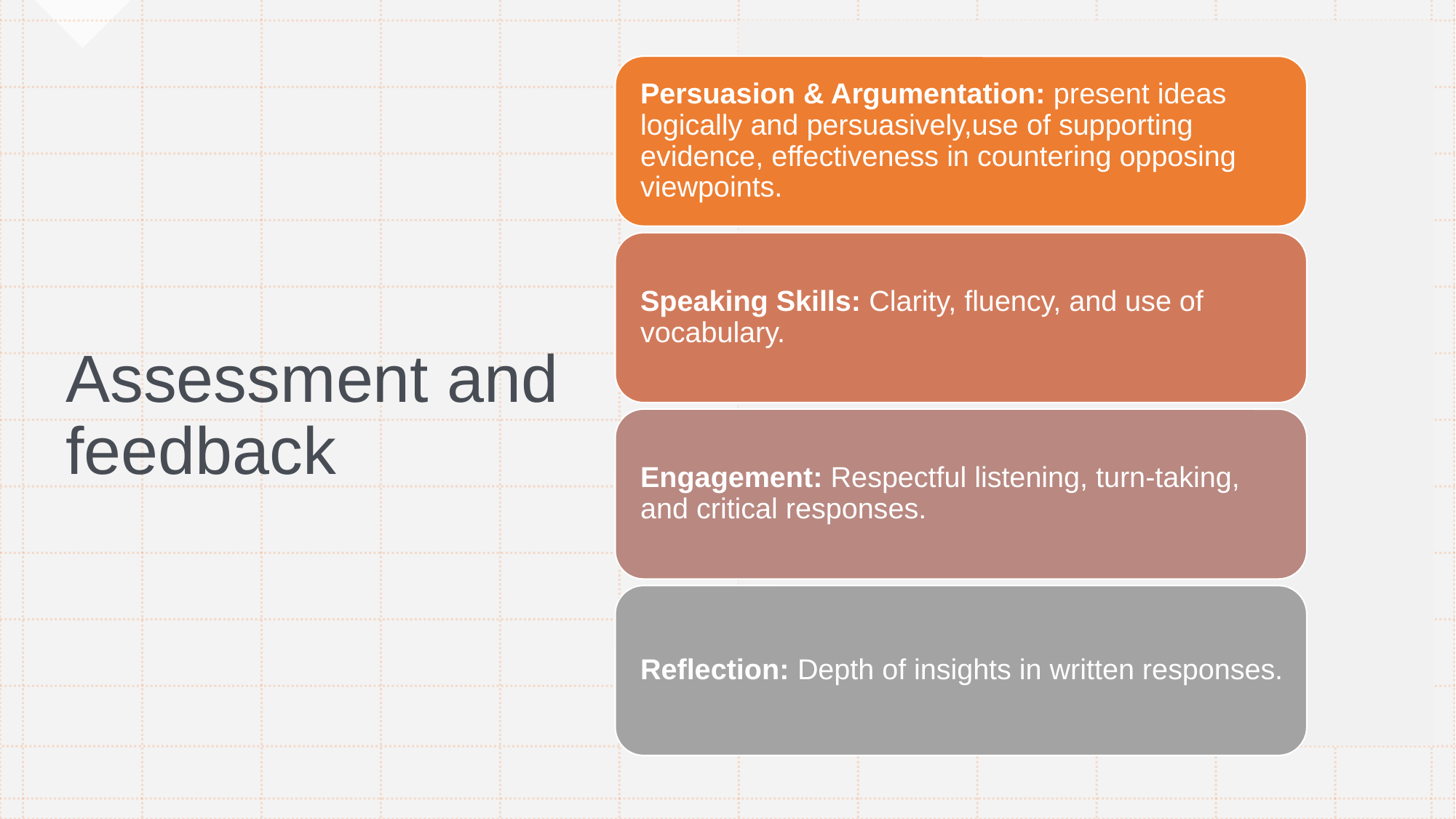

Persuasion & Argumentation: present ideas logically and persuasively,use of supporting evidence, effectiveness in countering opposing viewpoints.
Speaking Skills: Clarity, fluency, and use of vocabulary.
Engagement: Respectful listening, turn-taking, and critical responses.
Reflection: Depth of insights in written responses.
# Assessment and feedback